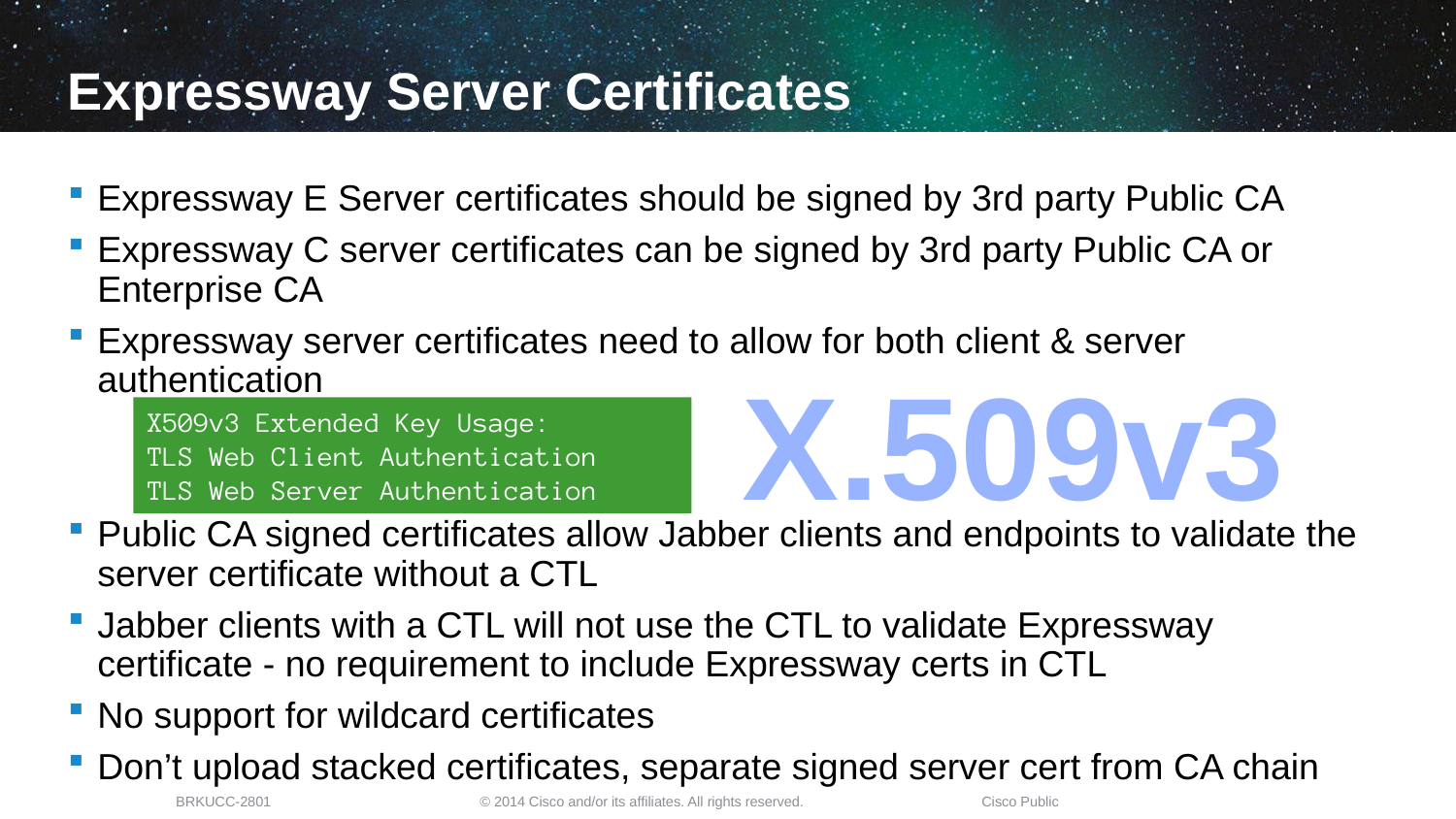

# Expressway Server Certificates
Expressway E Server certificates should be signed by 3rd party Public CA
Expressway C server certificates can be signed by 3rd party Public CA or Enterprise CA
Expressway server certificates need to allow for both client & server authentication

Public CA signed certificates allow Jabber clients and endpoints to validate the server certificate without a CTL
Jabber clients with a CTL will not use the CTL to validate Expressway certificate - no requirement to include Expressway certs in CTL
No support for wildcard certificates
Don’t upload stacked certificates, separate signed server cert from CA chain

X.509v3
X509v3 Extended Key Usage:
TLS Web Client Authentication
TLS Web Server Authentication